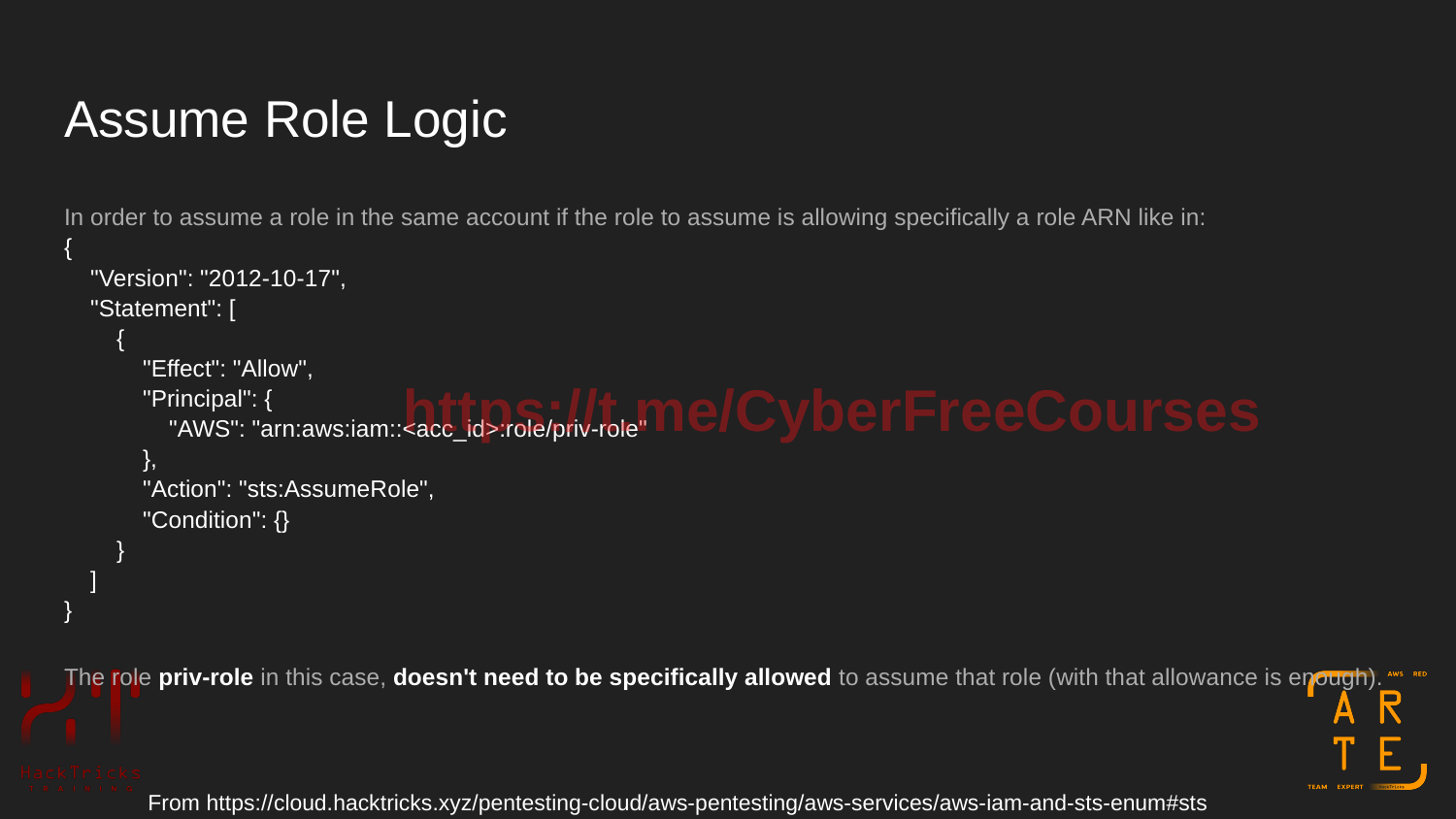

# Assume Role Logic
In order to assume a role in the same account if the role to assume is allowing specifically a role ARN like in:
{
    "Version": "2012-10-17",
    "Statement": [
        {
            "Effect": "Allow",
            "Principal": {
                "AWS": "arn:aws:iam::<acc_id>:role/priv-role"
            },
            "Action": "sts:AssumeRole",
            "Condition": {}
        }
    ]
}

The role priv-role in this case, doesn't need to be specifically allowed to assume that role (with that allowance is enough).

https://t.me/CyberFreeCourses
From https://cloud.hacktricks.xyz/pentesting-cloud/aws-pentesting/aws-services/aws-iam-and-sts-enum#sts